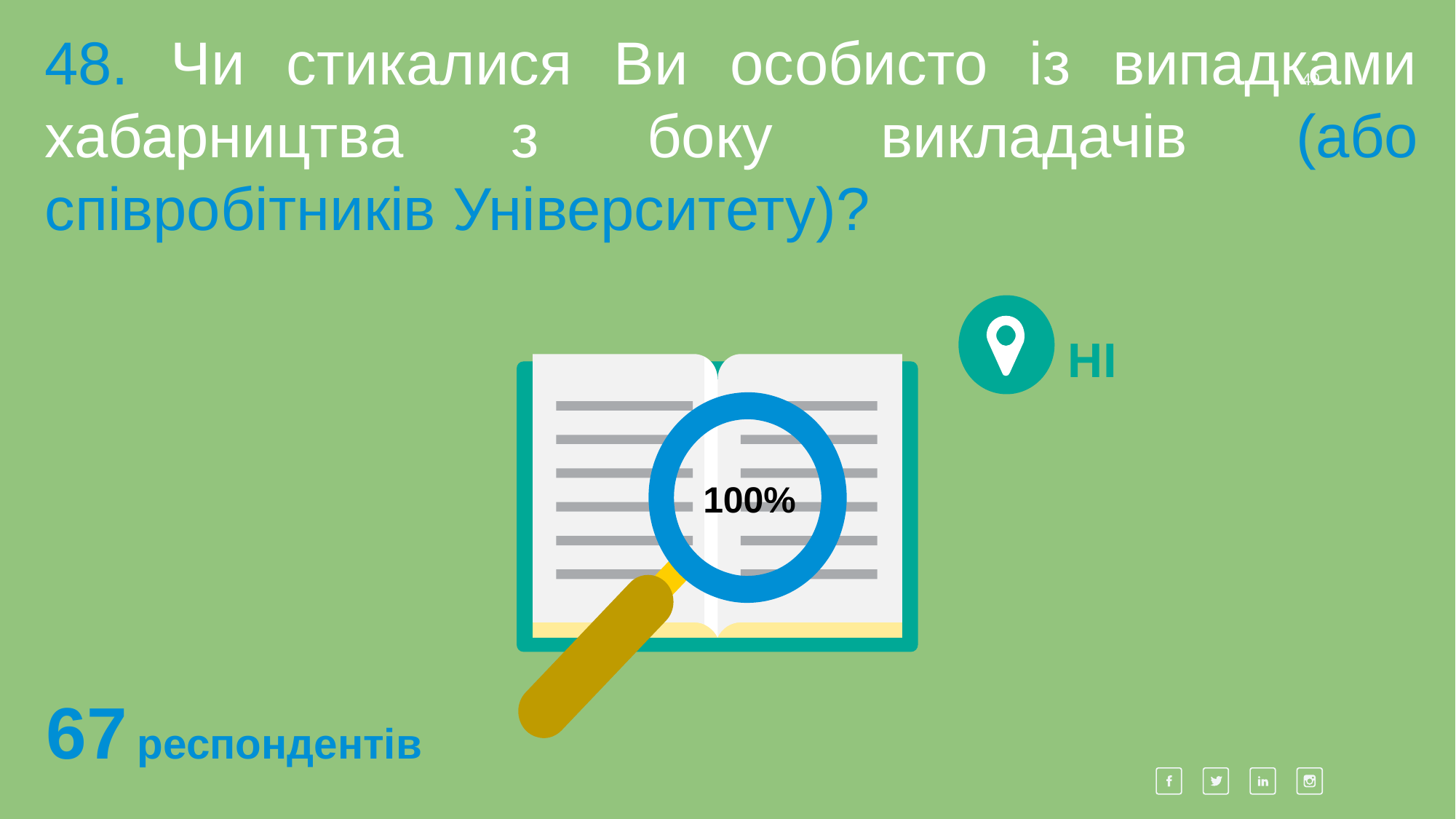

48. Чи стикалися Ви особисто із випадками хабарництва з боку викладачів (або співробітників Університету)?
49

НІ

100%
67 респондентів